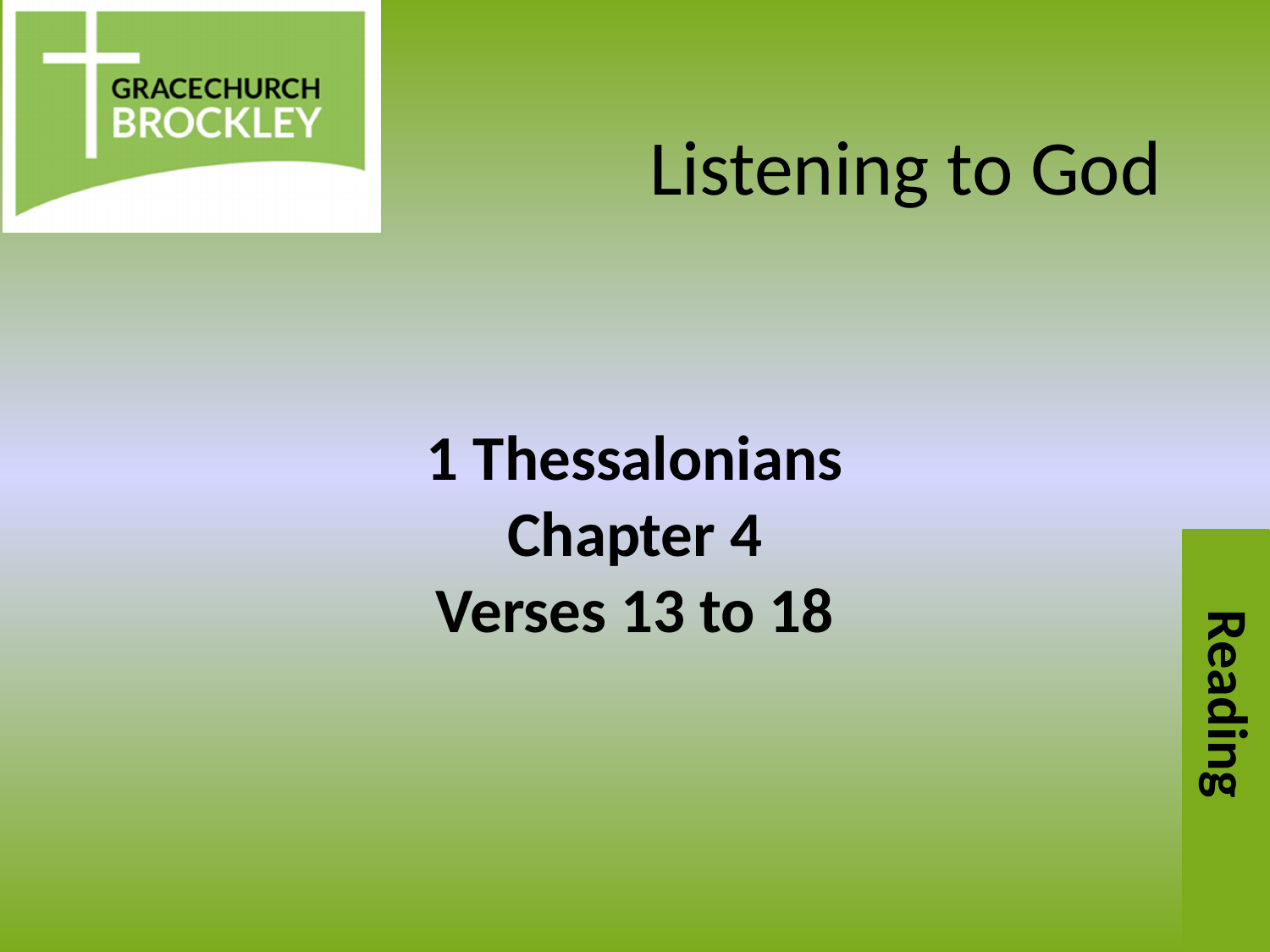

# Listening to God

1 Thessalonians
Chapter 4
Verses 13 to 18

Reading